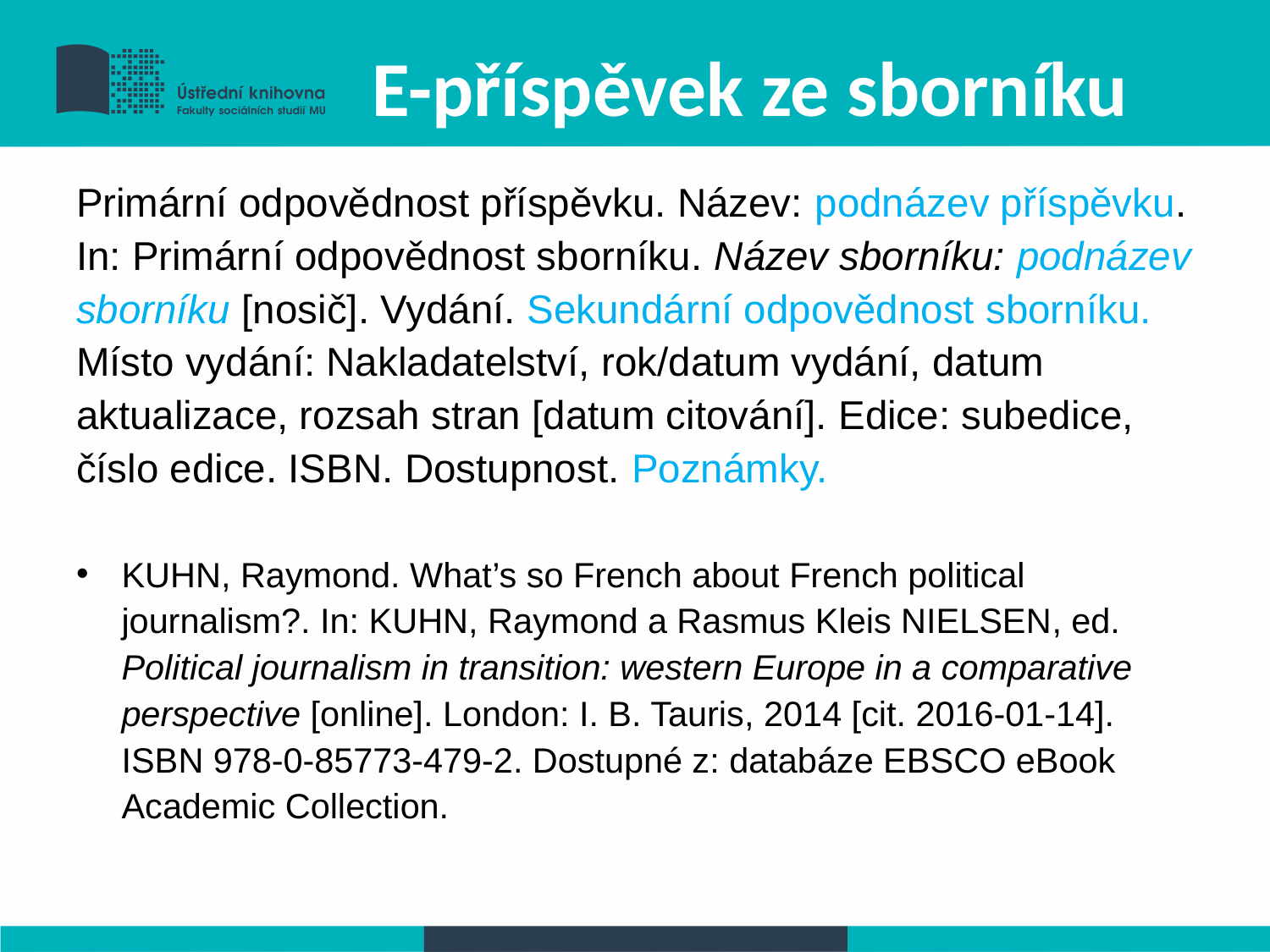

# E-příspěvek ze sborníku
Primární odpovědnost příspěvku. Název: podnázev příspěvku. In: Primární odpovědnost sborníku. Název sborníku: podnázev sborníku [nosič]. Vydání. Sekundární odpovědnost sborníku. Místo vydání: Nakladatelství, rok/datum vydání, datum aktualizace, rozsah stran [datum citování]. Edice: subedice, číslo edice. ISBN. Dostupnost. Poznámky.

KUHN, Raymond. What’s so French about French political journalism?. In: KUHN, Raymond a Rasmus Kleis NIELSEN, ed. Political journalism in transition: western Europe in a comparative perspective [online]. London: I. B. Tauris, 2014 [cit. 2016-01-14]. ISBN 978-0-85773-479-2. Dostupné z: databáze EBSCO eBook Academic Collection.